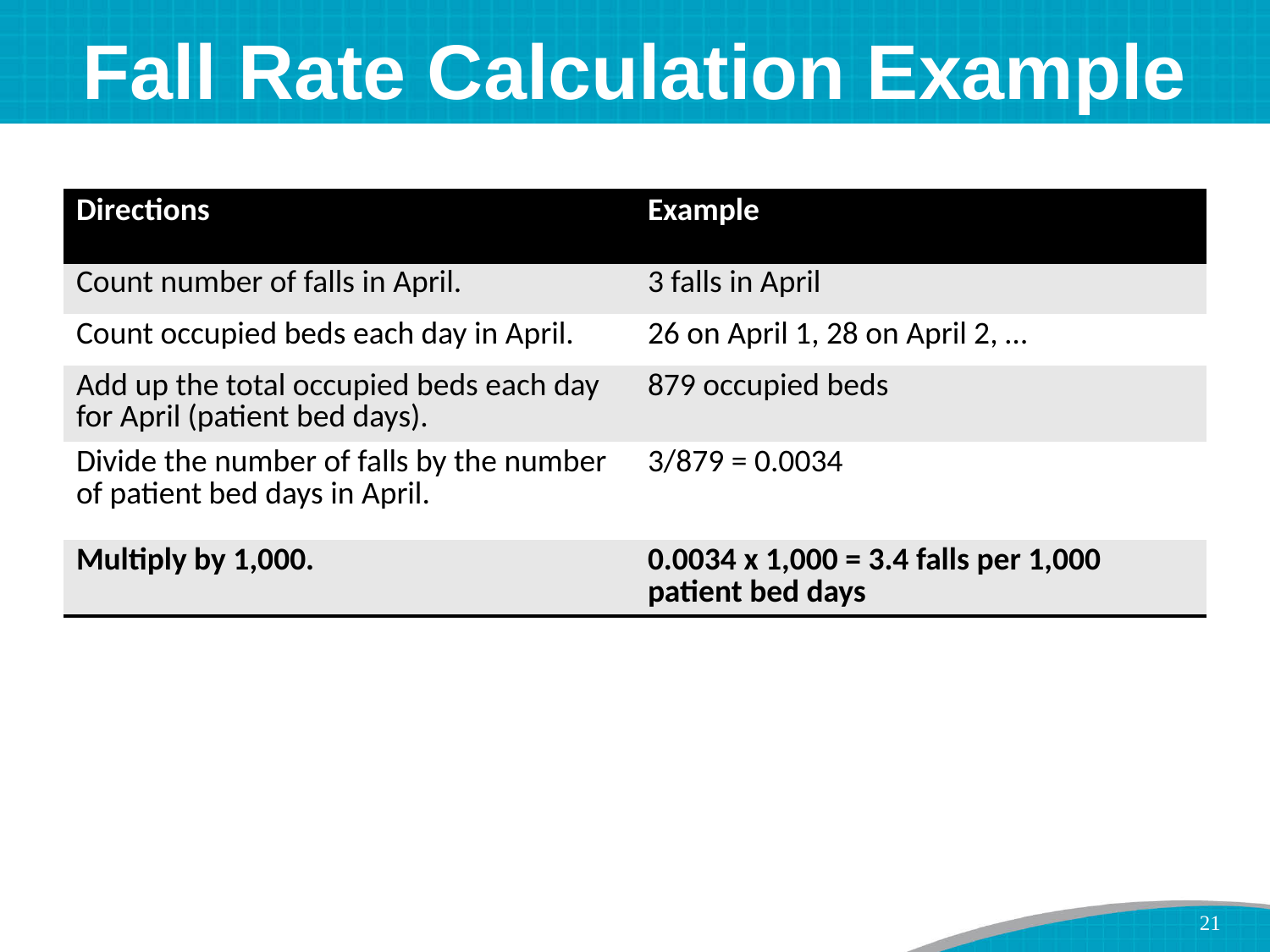

# Fall Rate Calculation Example
| Directions | Example |
| --- | --- |
| Count number of falls in April. | 3 falls in April |
| Count occupied beds each day in April. | 26 on April 1, 28 on April 2, … |
| Add up the total occupied beds each day for April (patient bed days). | 879 occupied beds |
| Divide the number of falls by the number of patient bed days in April. | 3/879 = 0.0034 |
| Multiply by 1,000. | 0.0034 x 1,000 = 3.4 falls per 1,000 patient bed days |